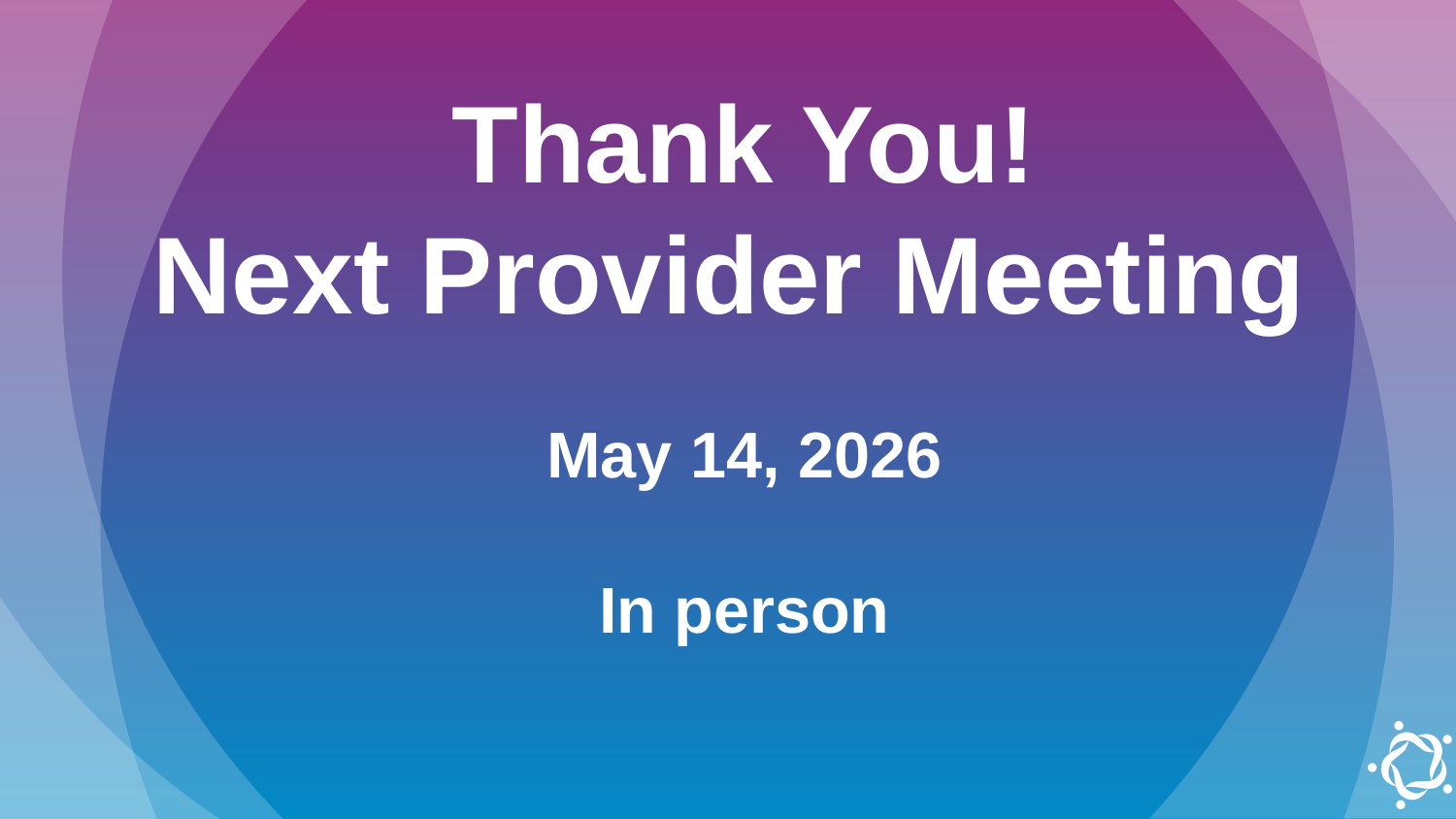

Thank You!
Next Provider Meeting

May 14, 2026

In person